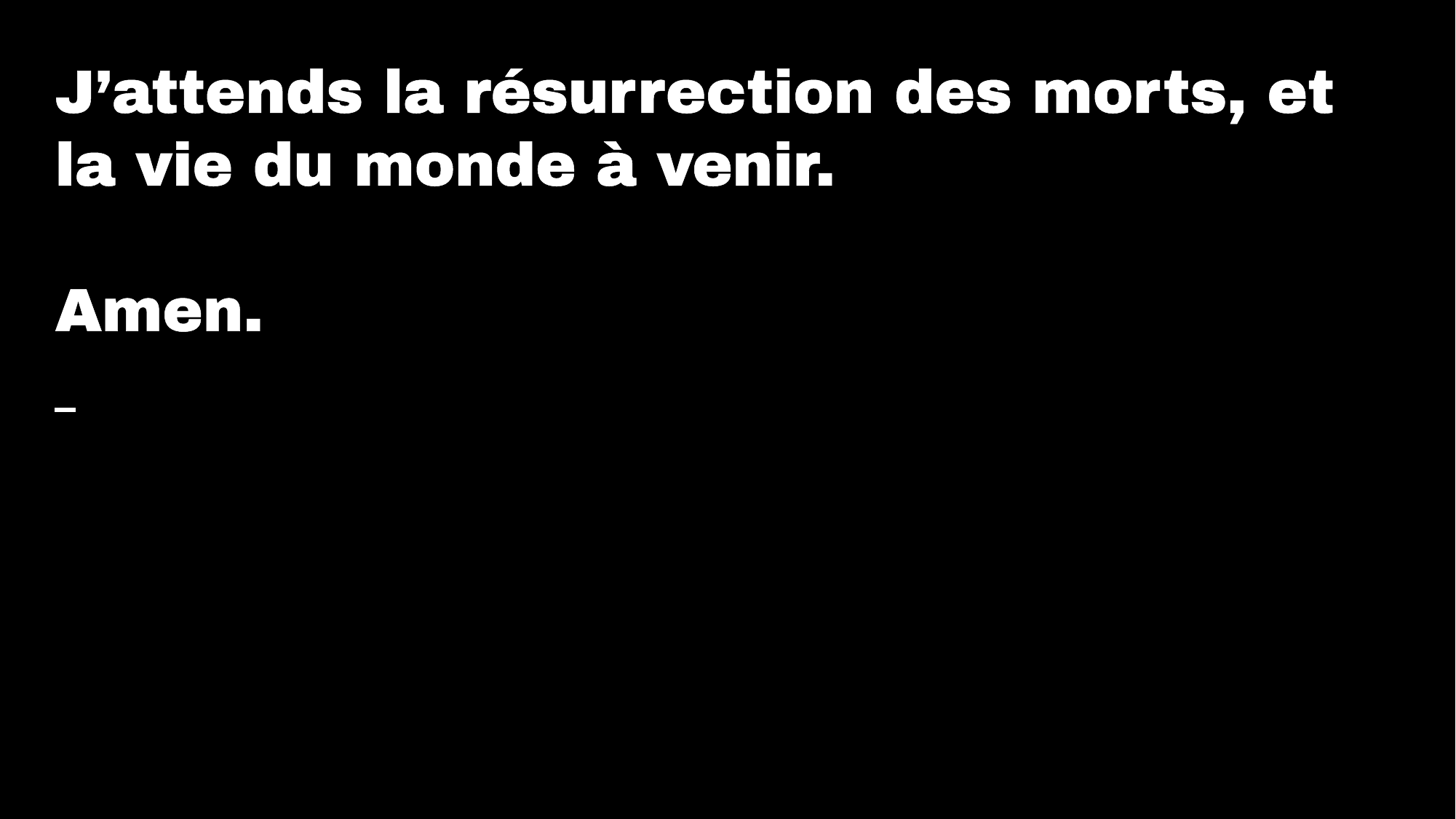

J’attends la résurrection des morts, et la vie du monde à venir.

Amen.